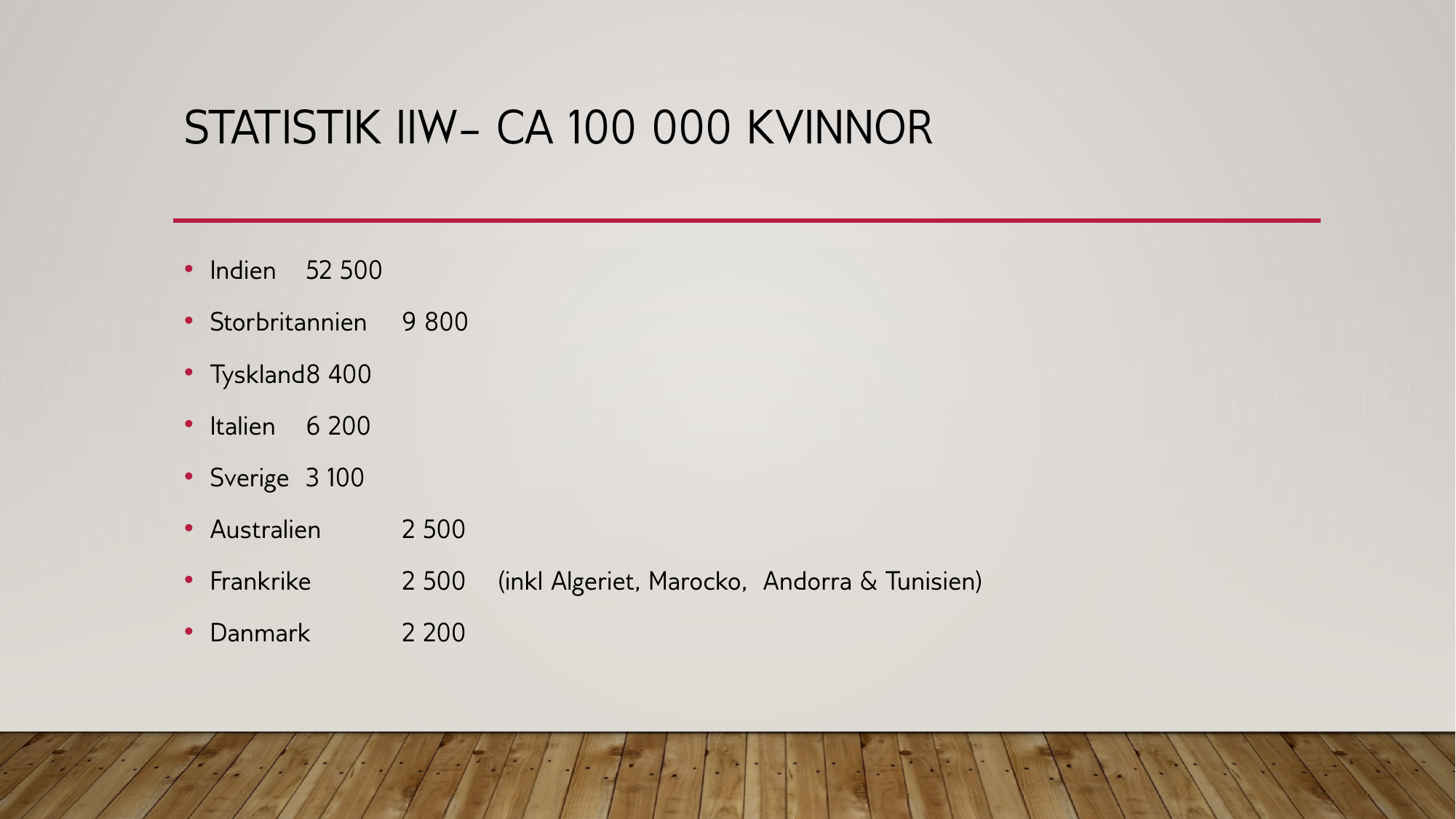

# Statistik IIW– ca 100 000 kvinnor
Indien		52 500
Storbritannien	9 800
Tyskland	8 400
Italien		6 200
Sverige	3 100
Australien	2 500
Frankrike	2 500	(inkl Algeriet, Marocko,  Andorra & Tunisien)
Danmark	2 200